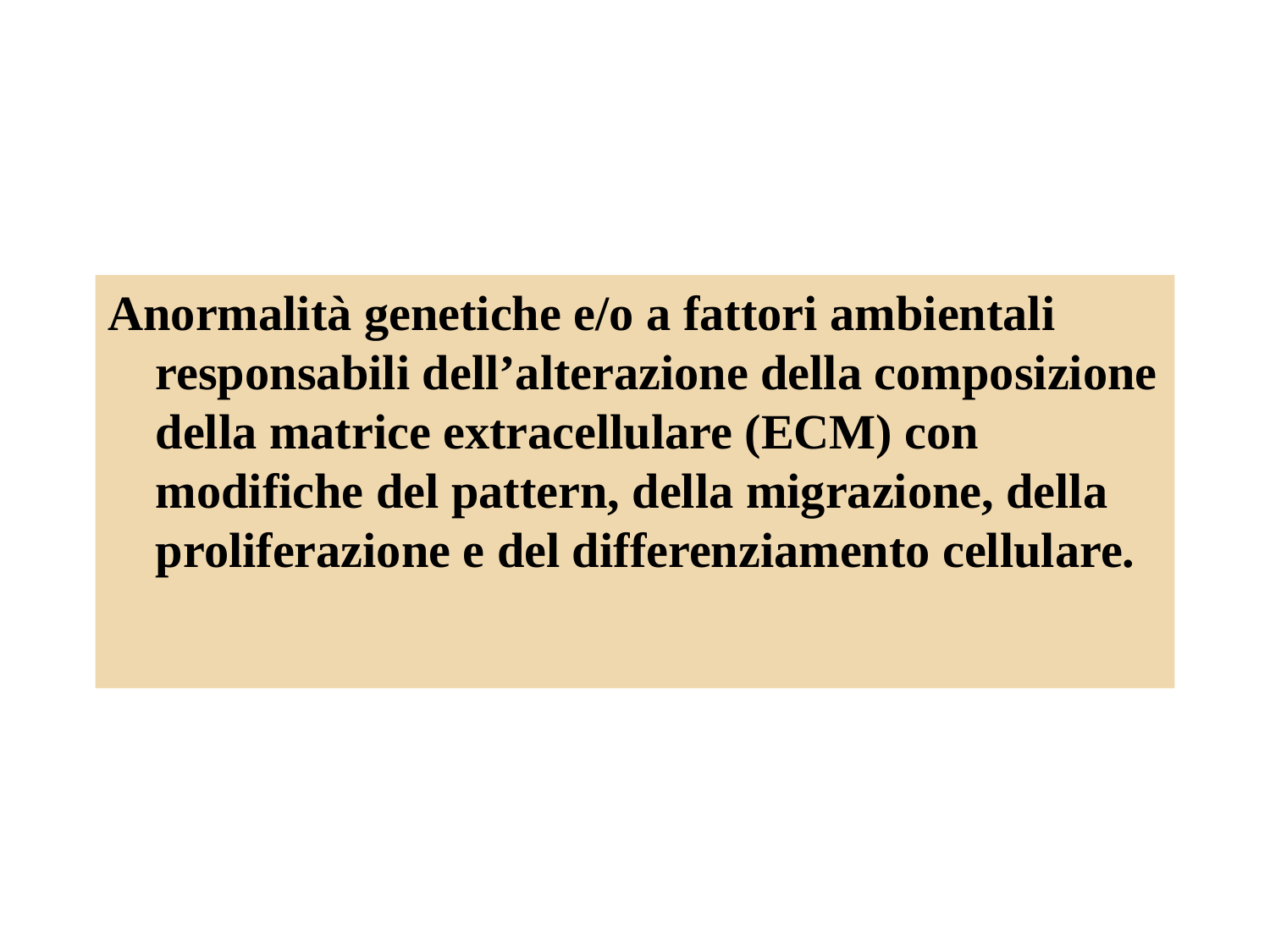

#
Anormalità genetiche e/o a fattori ambientali responsabili dell’alterazione della composizione della matrice extracellulare (ECM) con modifiche del pattern, della migrazione, della proliferazione e del differenziamento cellulare.